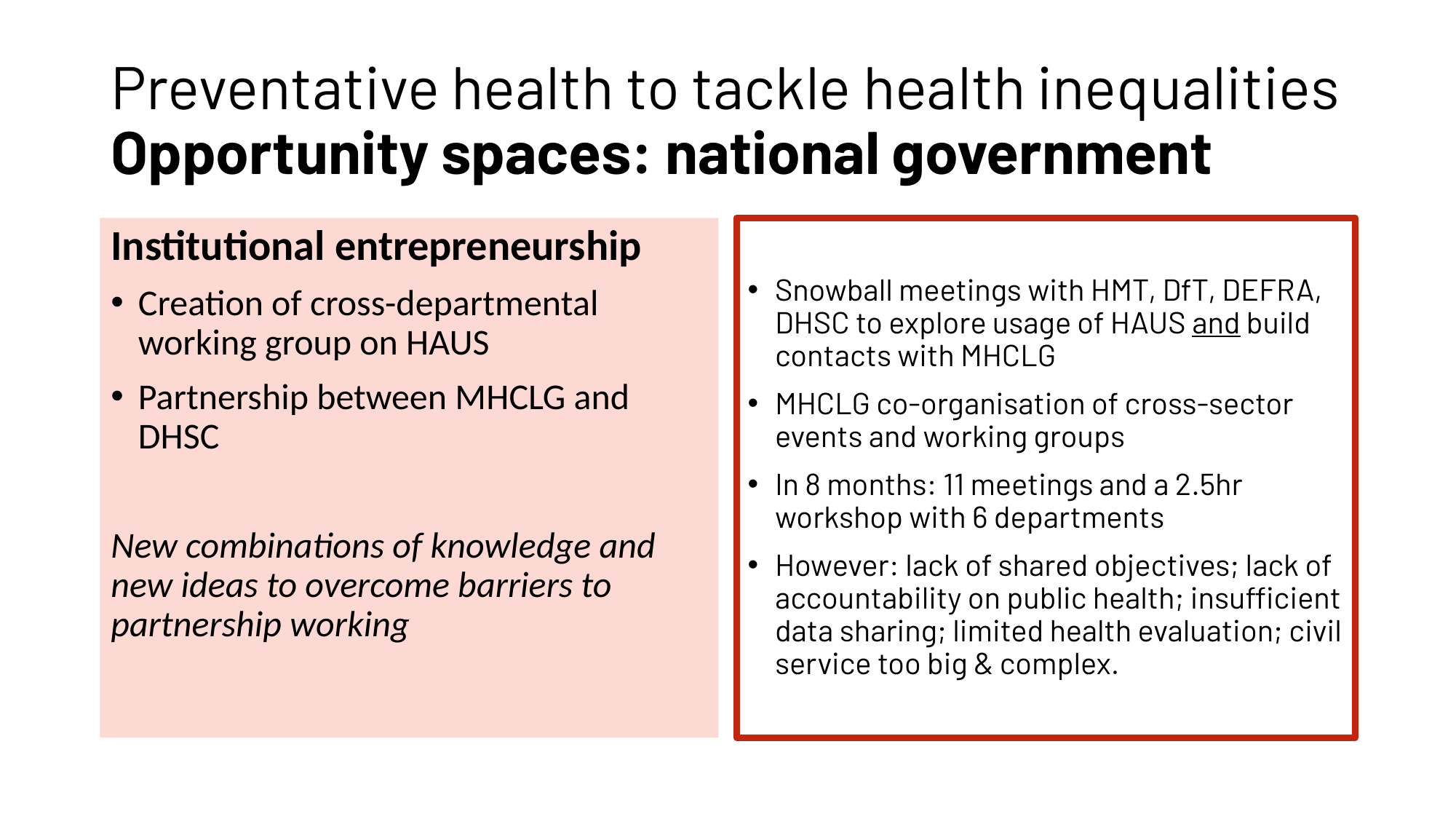

# Preventative health to tackle health inequalities Opportunity spaces: national government
Institutional entrepreneurship
Creation of cross-departmental working group on HAUS
Partnership between MHCLG and DHSC

New combinations of knowledge and new ideas to overcome barriers to partnership working
Snowball meetings with HMT, DfT, DEFRA, DHSC to explore usage of HAUS and build contacts with MHCLG
MHCLG co-organisation of cross-sector events and working groups
In 8 months: 11 meetings and a 2.5hr workshop with 6 departments
However: lack of shared objectives; lack of accountability on public health; insufficient data sharing; limited health evaluation; civil service too big & complex.